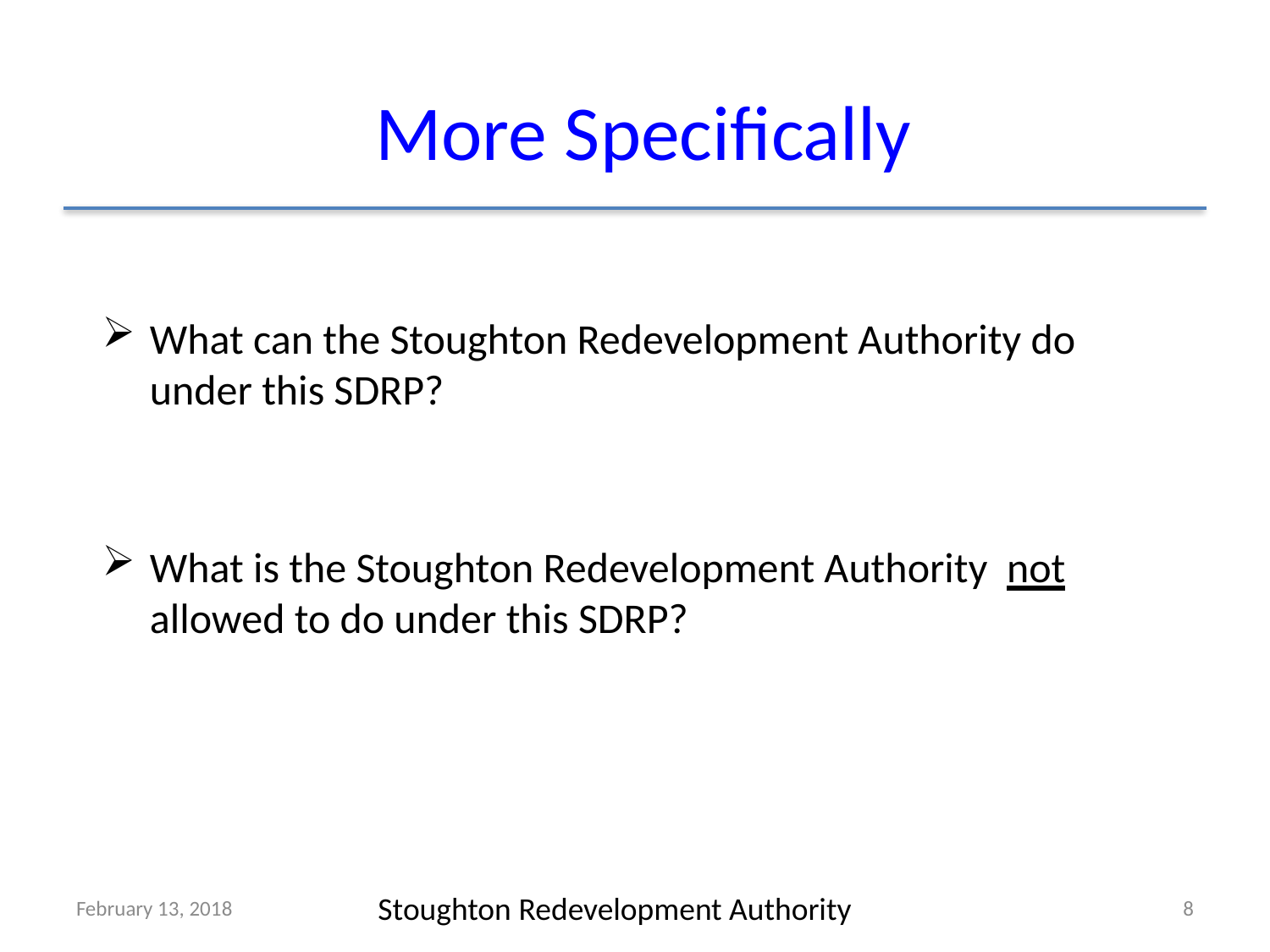

# More Specifically
What can the Stoughton Redevelopment Authority do under this SDRP?

What is the Stoughton Redevelopment Authority  not allowed to do under this SDRP?

February 13, 2018
8
Stoughton Redevelopment Authority